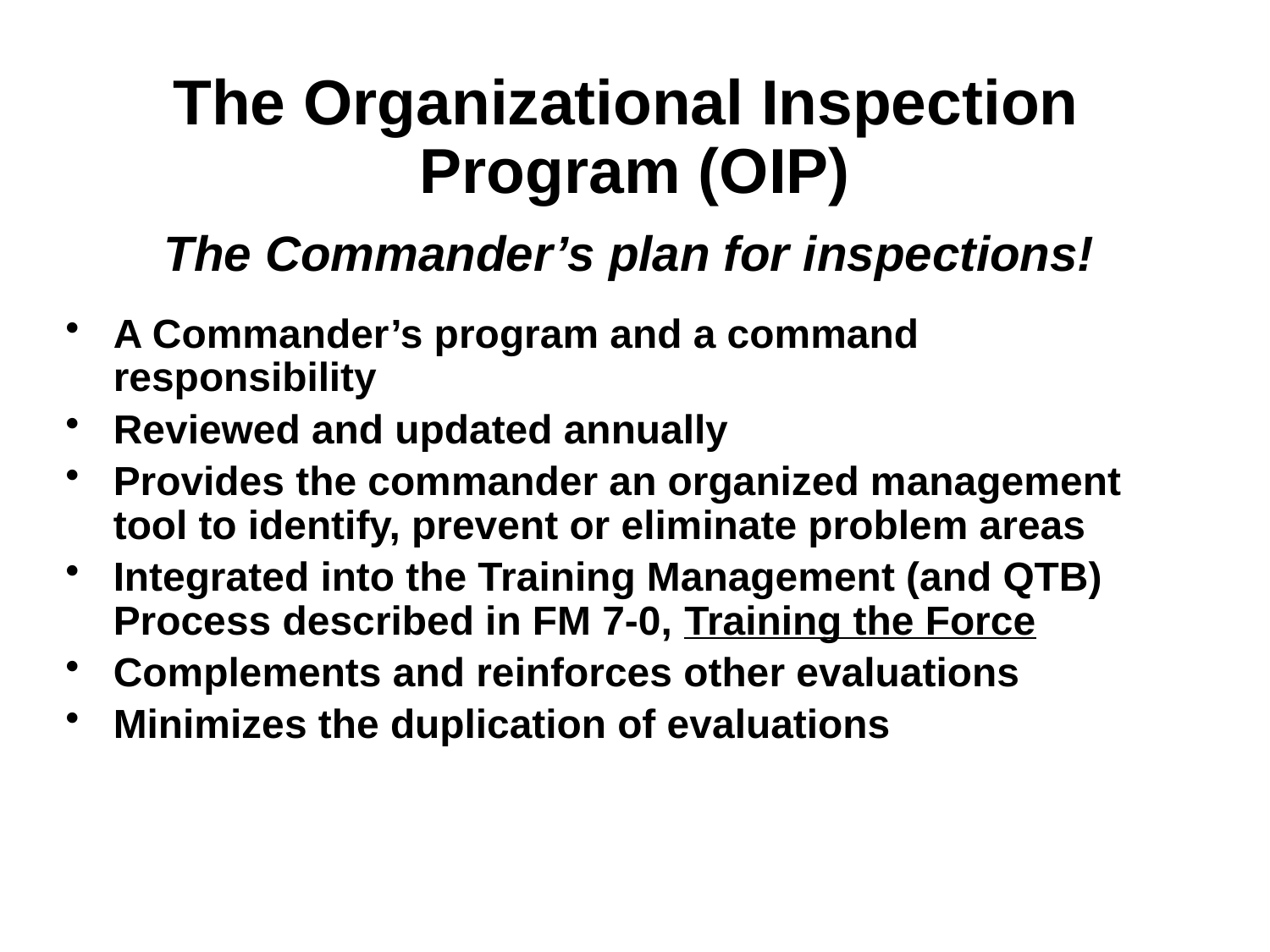

# The Organizational Inspection Program (OIP)

The Commander’s plan for inspections!
A Commander’s program and a command responsibility
Reviewed and updated annually
Provides the commander an organized management tool to identify, prevent or eliminate problem areas
Integrated into the Training Management (and QTB) Process described in FM 7-0, Training the Force
Complements and reinforces other evaluations
Minimizes the duplication of evaluations